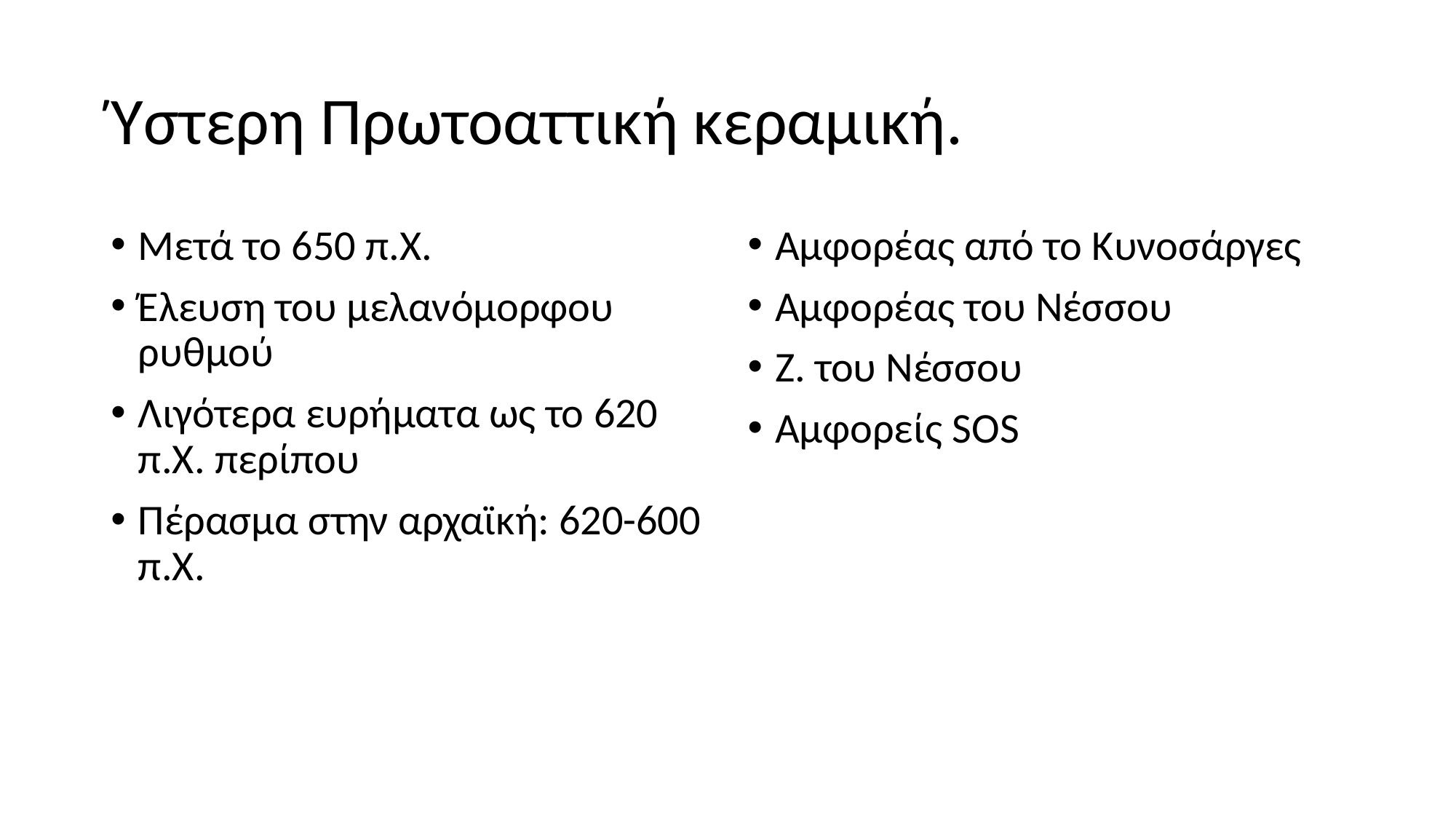

# Ύστερη Πρωτοαττική κεραμική.
Μετά το 650 π.Χ.
Έλευση του μελανόμορφου ρυθμού
Λιγότερα ευρήματα ως το 620 π.Χ. περίπου
Πέρασμα στην αρχαϊκή: 620-600 π.Χ.
Αμφορέας από το Κυνοσάργες
Αμφορέας του Νέσσου
Ζ. του Νέσσου
Αμφορείς SOS